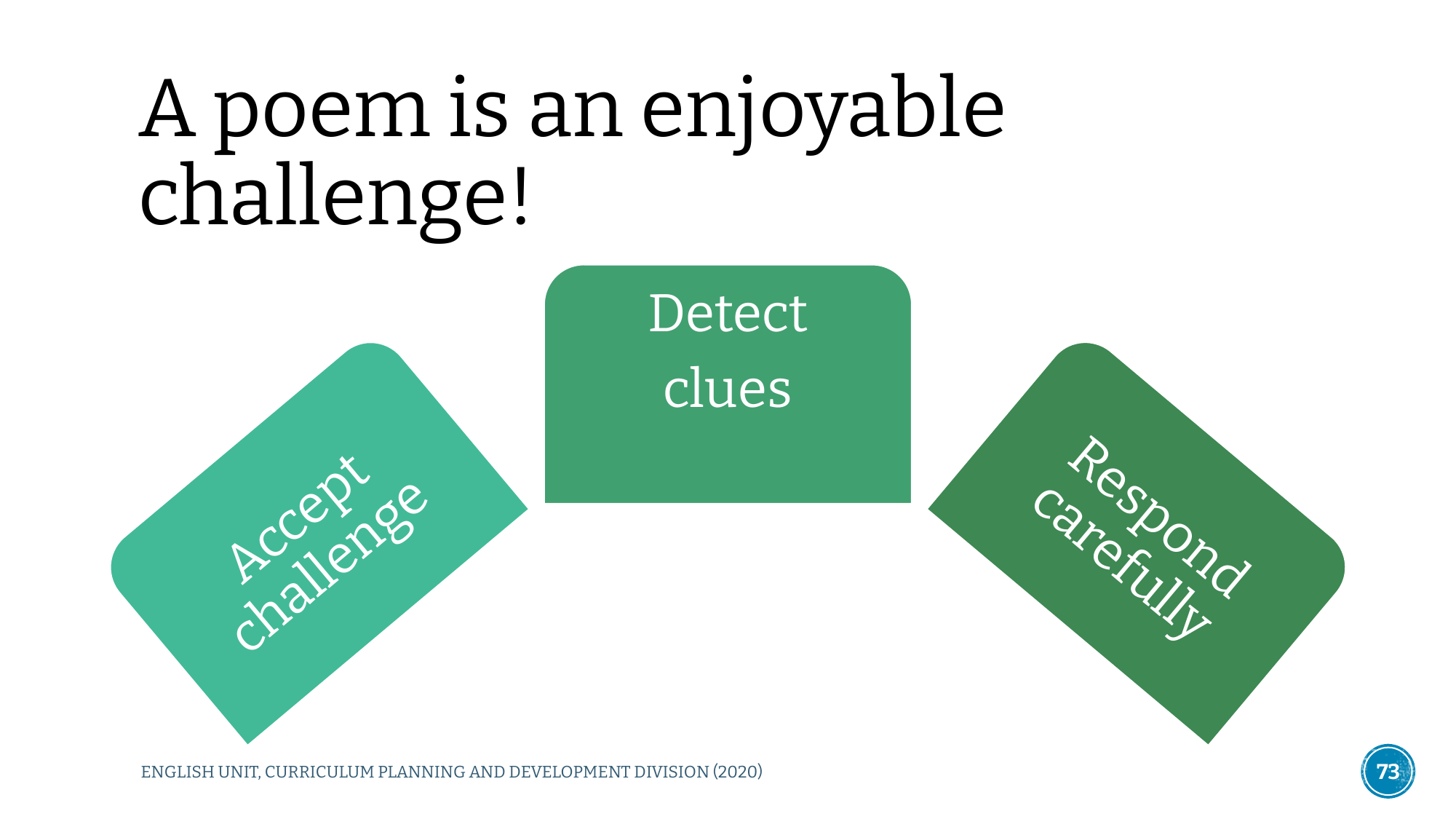

# A poem is an enjoyable challenge!
Accept challenge
Detect
clues

Respond carefully
ENGLISH UNIT, CURRICULUM PLANNING AND DEVELOPMENT DIVISION (2020)
73